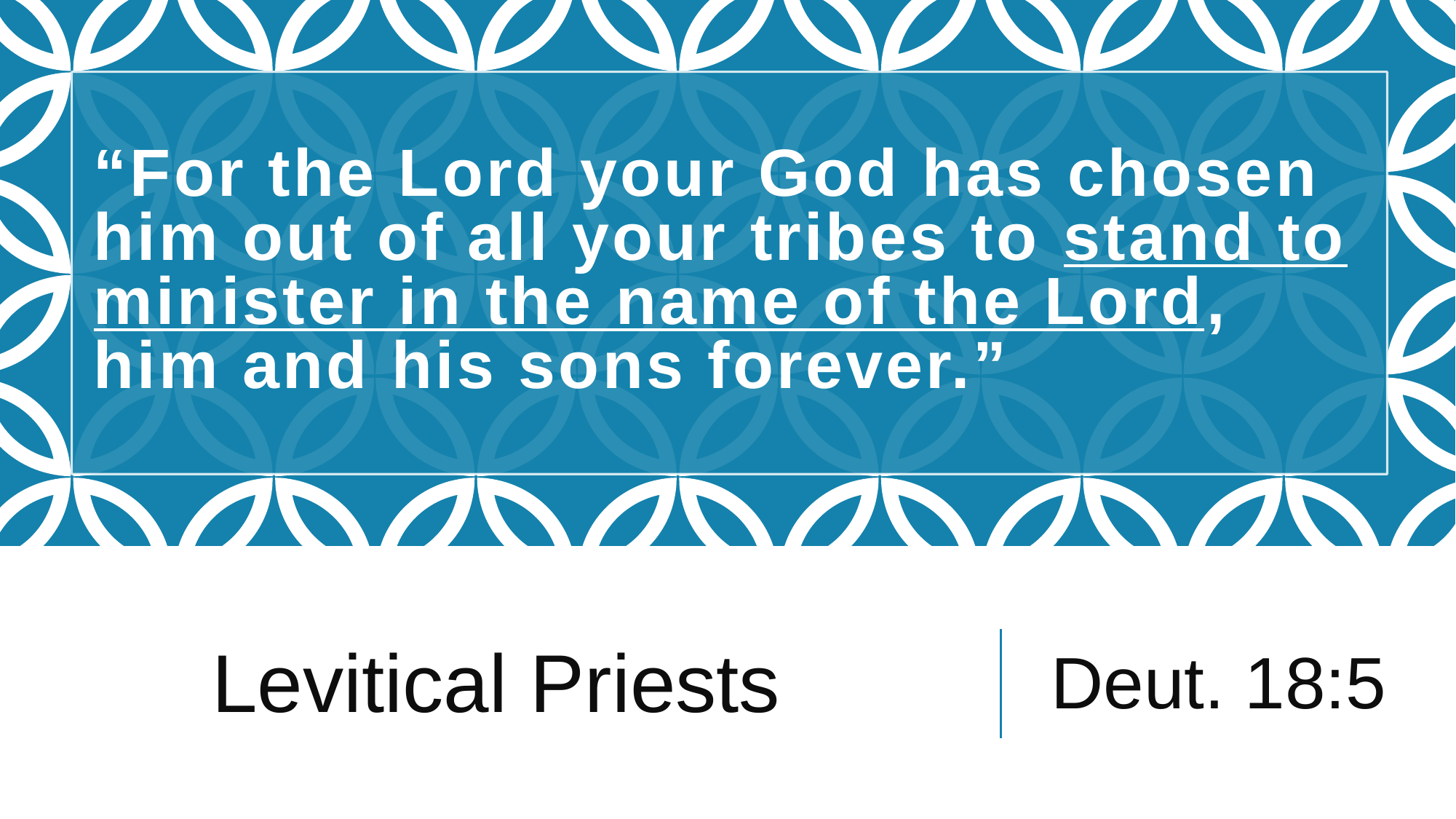

# “For the Lord your God has chosen him out of all your tribes to stand to minister in the name of the Lord, him and his sons forever.”
Levitical Priests
Deut. 18:5